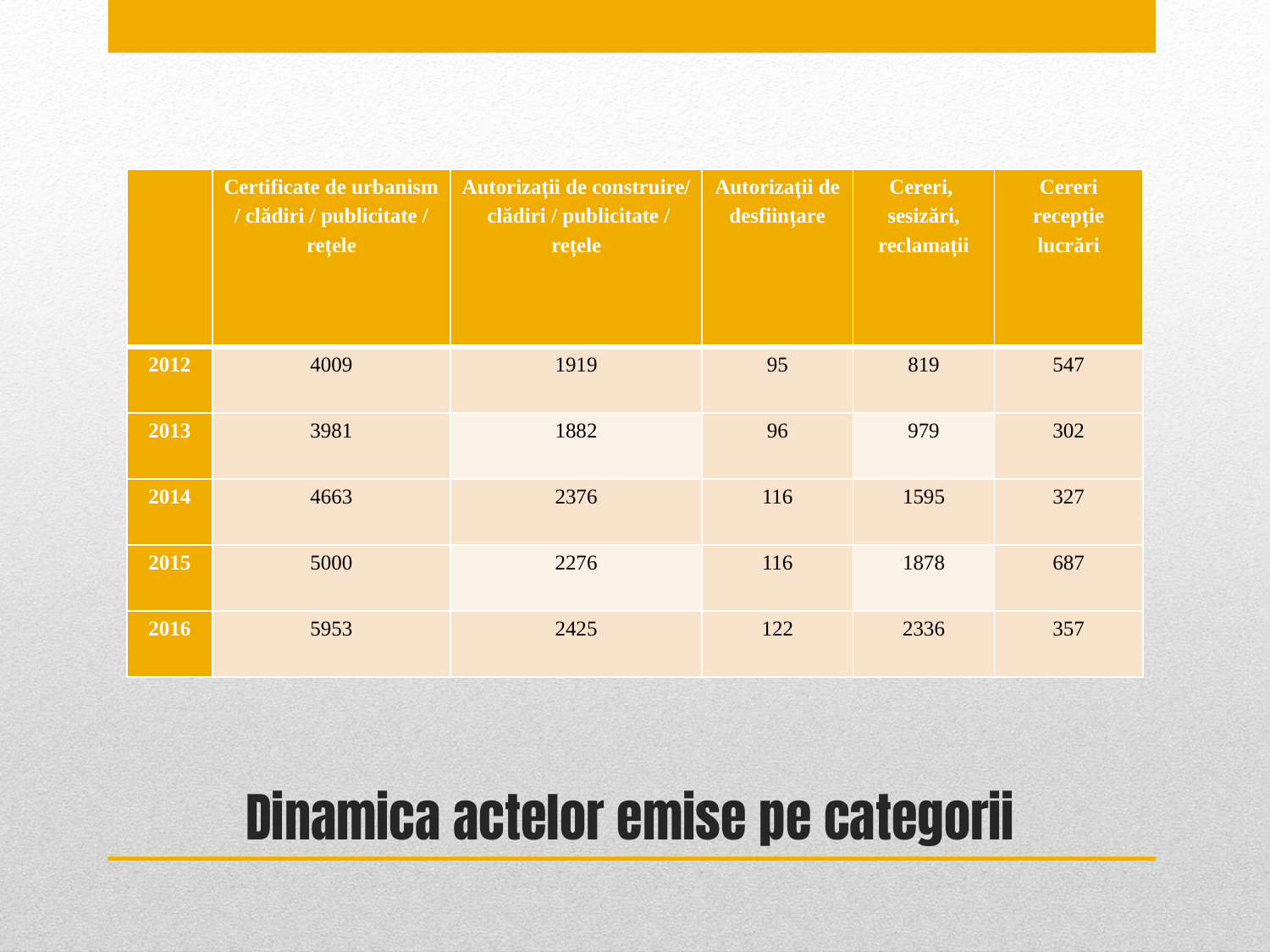

|  | Certificate de urbanism / clădiri / publicitate / rețele | Autorizații de construire/ clădiri / publicitate / rețele | Autorizații de desființare | Cereri, sesizări, reclamații | Cereri recepție lucrări |
| --- | --- | --- | --- | --- | --- |
| 2012 | 4009 | 1919 | 95 | 819 | 547 |
| 2013 | 3981 | 1882 | 96 | 979 | 302 |
| 2014 | 4663 | 2376 | 116 | 1595 | 327 |
| 2015 | 5000 | 2276 | 116 | 1878 | 687 |
| 2016 | 5953 | 2425 | 122 | 2336 | 357 |
# Dinamica actelor emise pe categorii